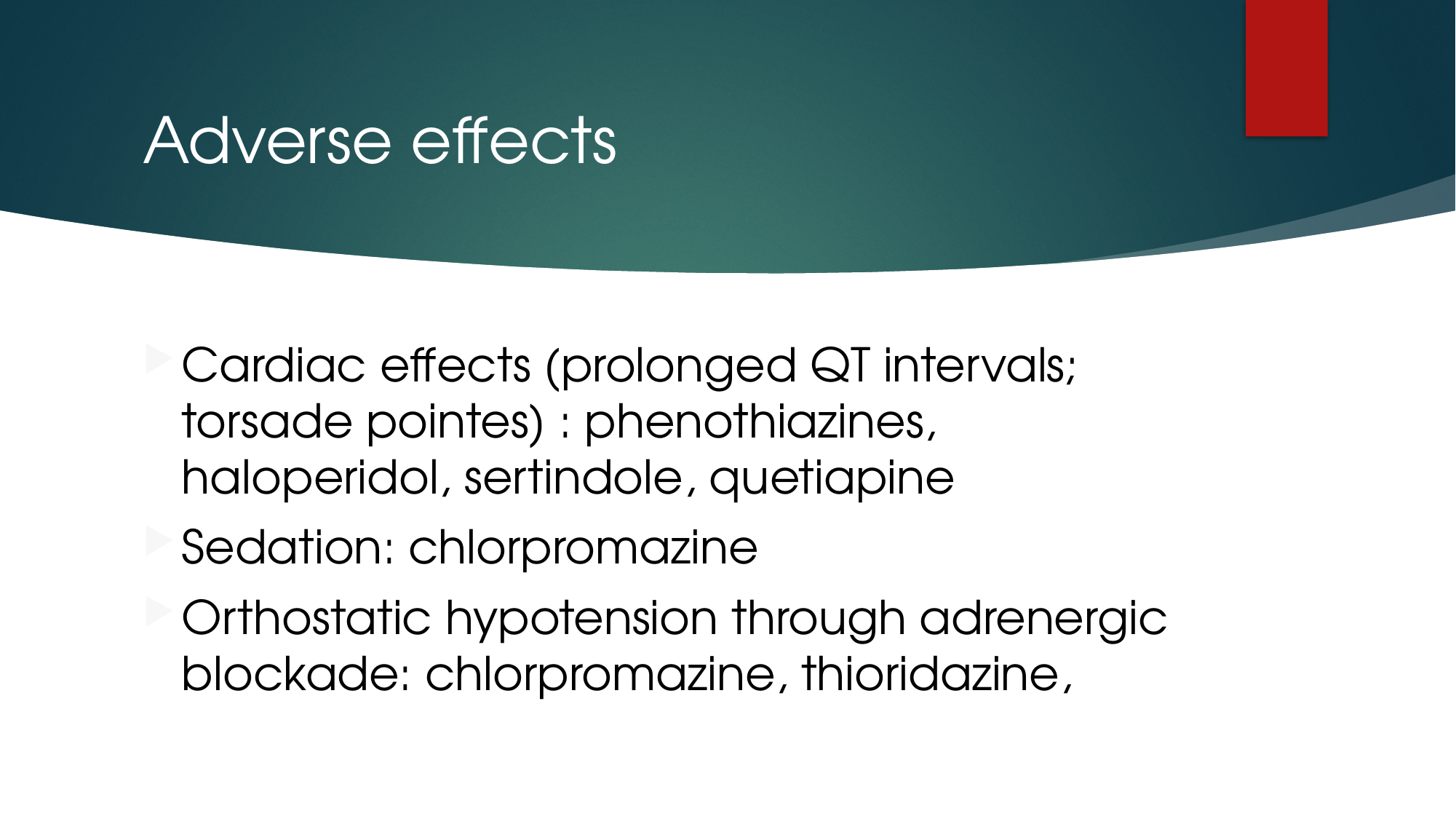

# Adverse effects

Cardiac effects (prolonged QT intervals; torsade pointes) : phenothiazines, haloperidol, sertindole, quetiapine
Sedation: chlorpromazine
Orthostatic hypotension through adrenergic blockade: chlorpromazine, thioridazine,